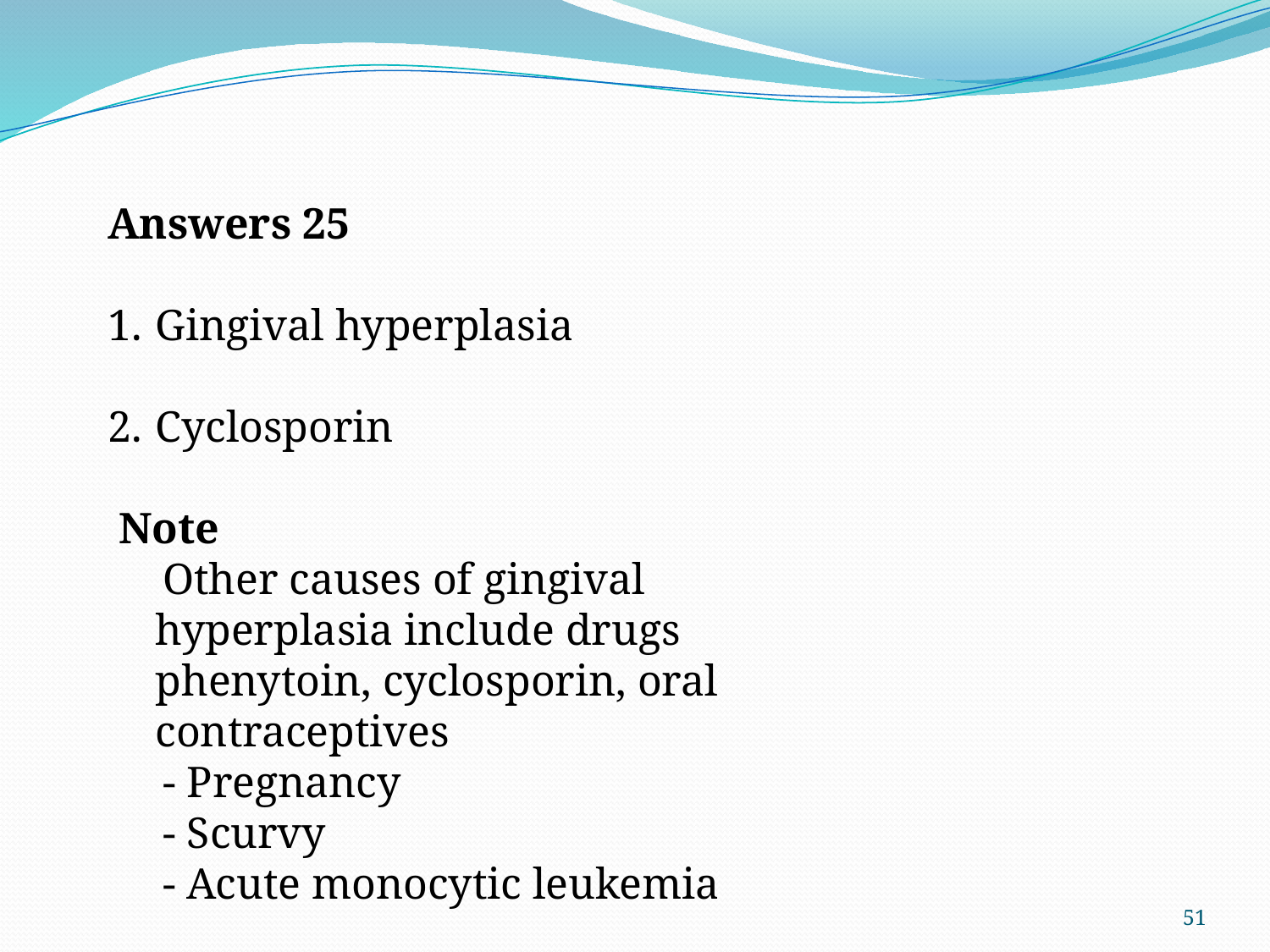

Answers 25

Gingival hyperplasia

Cyclosporin

 Note
     Other causes of gingival hyperplasia include drugs phenytoin, cyclosporin, oral contraceptives
     - Pregnancy
     - Scurvy
     - Acute monocytic leukemia
51